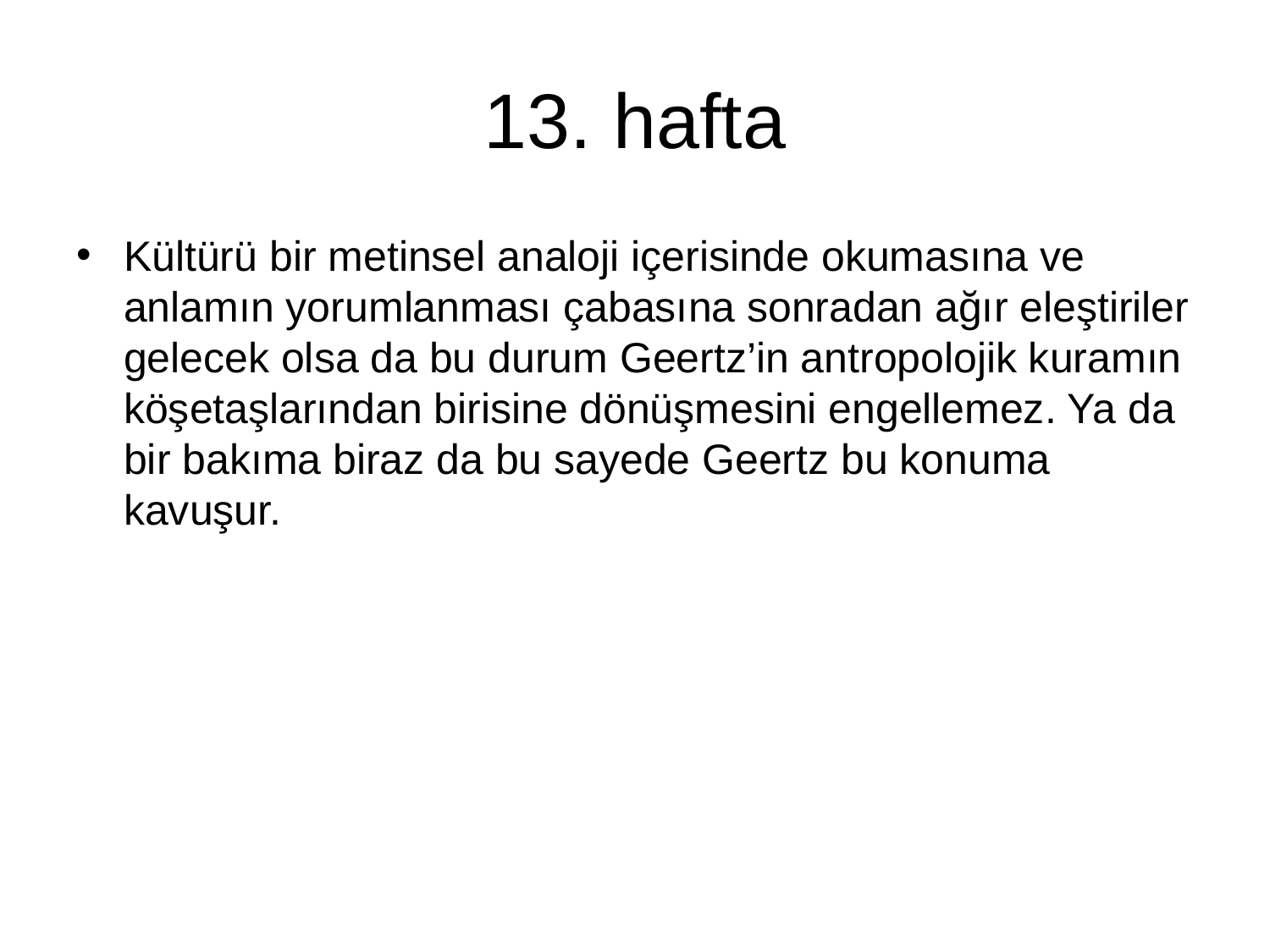

# 13. hafta
Kültürü bir metinsel analoji içerisinde okumasına ve anlamın yorumlanması çabasına sonradan ağır eleştiriler gelecek olsa da bu durum Geertz’in antropolojik kuramın köşetaşlarından birisine dönüşmesini engellemez. Ya da bir bakıma biraz da bu sayede Geertz bu konuma kavuşur.